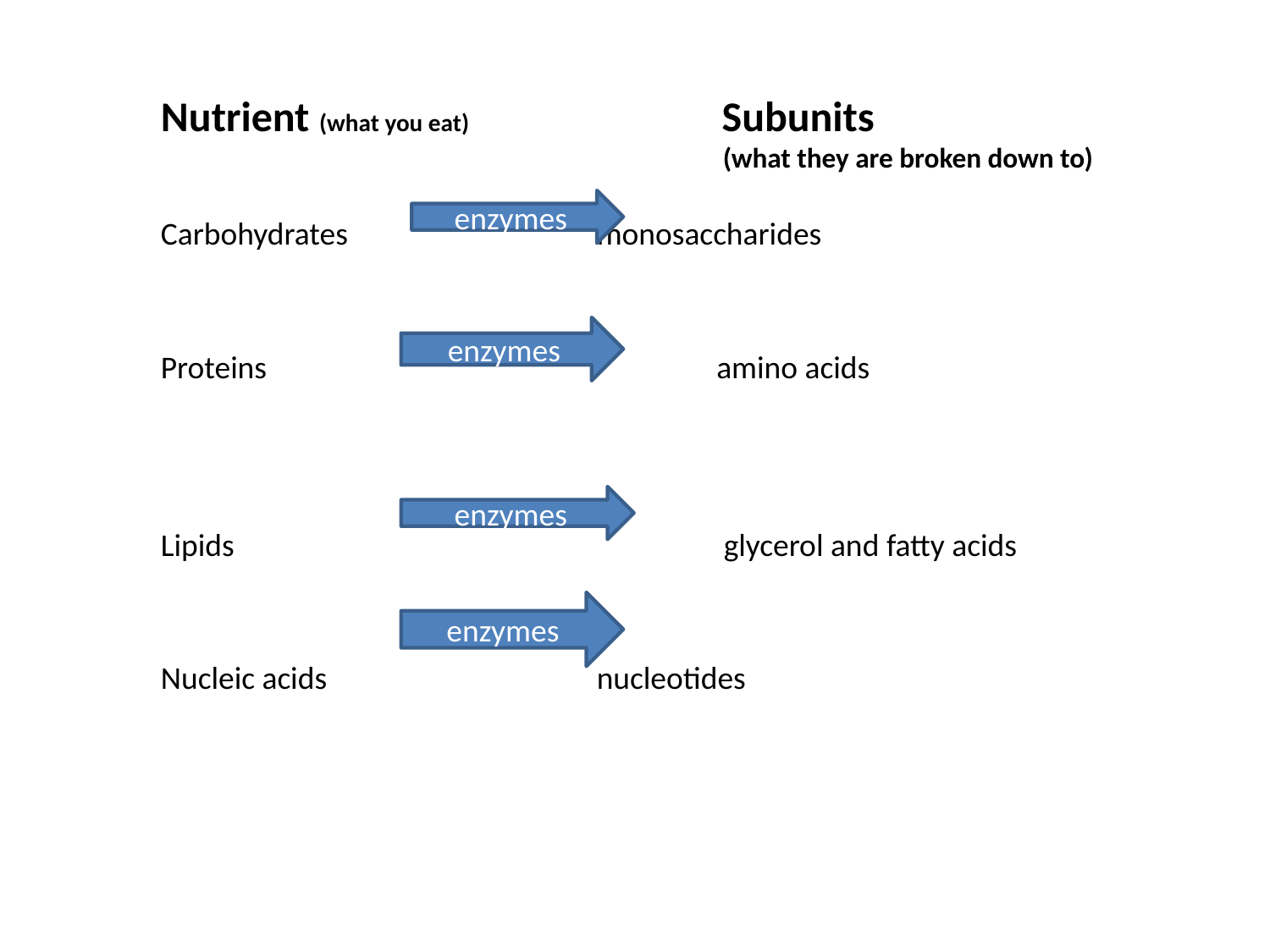

Nutrient (what you eat)            		 Subunits						 (what they are broken down to)
Carbohydrates             		 monosaccharides

Proteins 	               		 	amino acids

Lipids                			 glycerol and fatty acids

Nucleic acids                 		 nucleotides

enzymes
enzymes
enzymes
enzymes